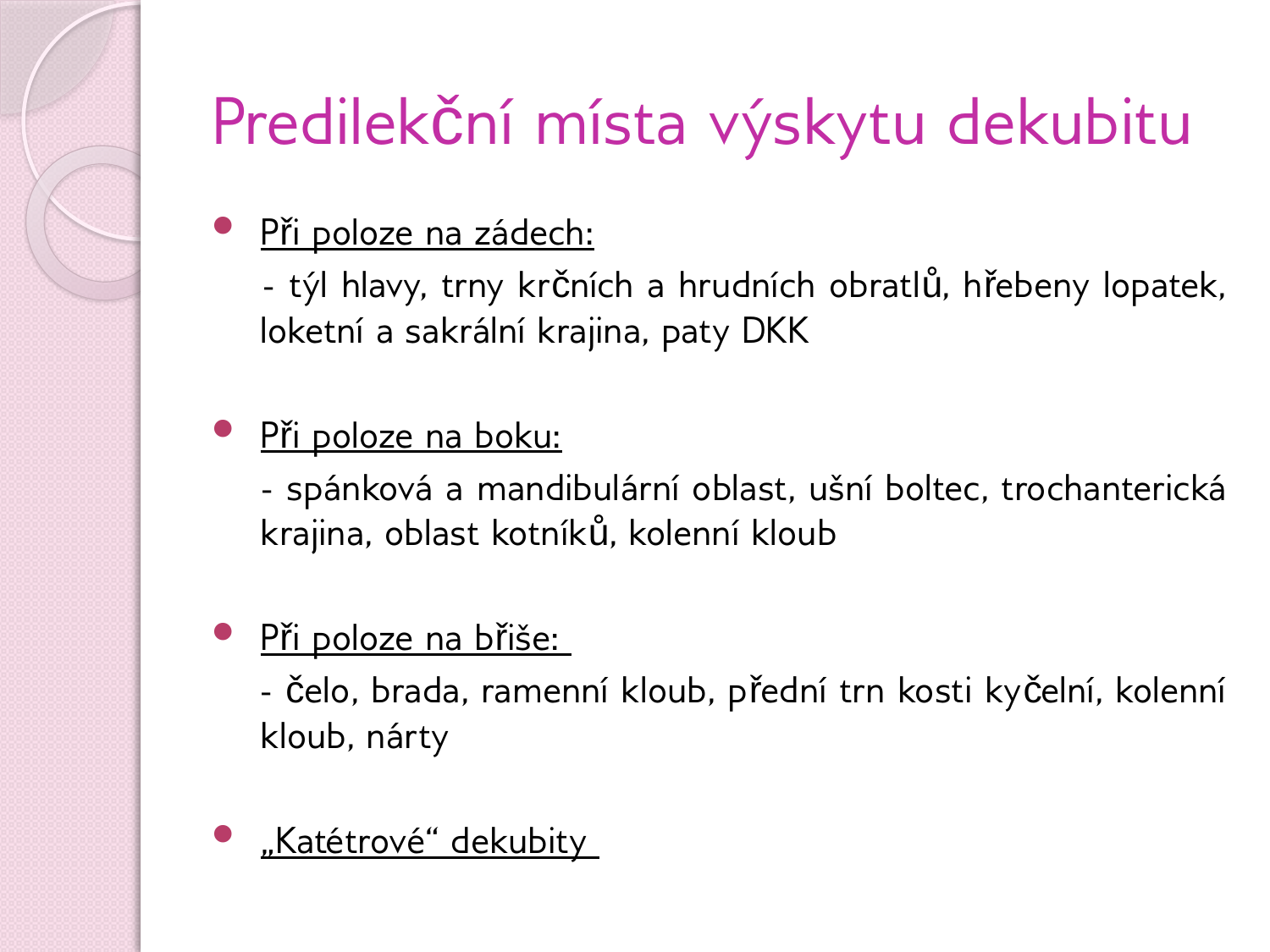

# Predilekční místa výskytu dekubitu
Při poloze na zádech:
   - týl hlavy, trny krčních a hrudních obratlů, hřebeny lopatek, loketní a sakrální krajina, paty DKK

Při poloze na boku:
   - spánková a mandibulární oblast, ušní boltec, trochanterická krajina, oblast kotníků, kolenní kloub

Při poloze na břiše:
   - čelo, brada, ramenní kloub, přední trn kosti kyčelní, kolenní kloub, nárty

„Katétrové“ dekubity